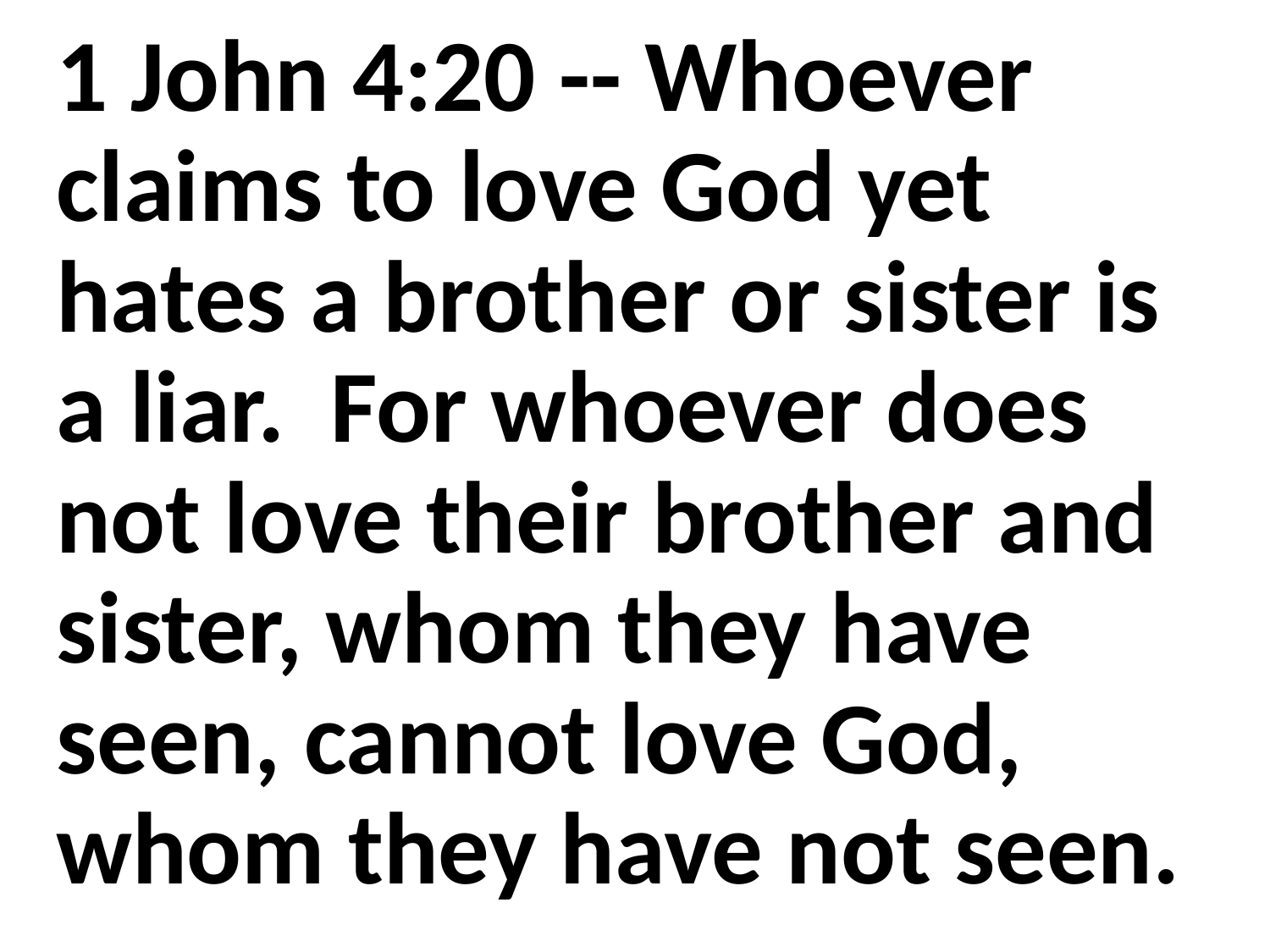

1 John 4:20 -- Whoever claims to love God yet hates a brother or sister is a liar.  For whoever does not love their brother and sister, whom they have seen, cannot love God, whom they have not seen.